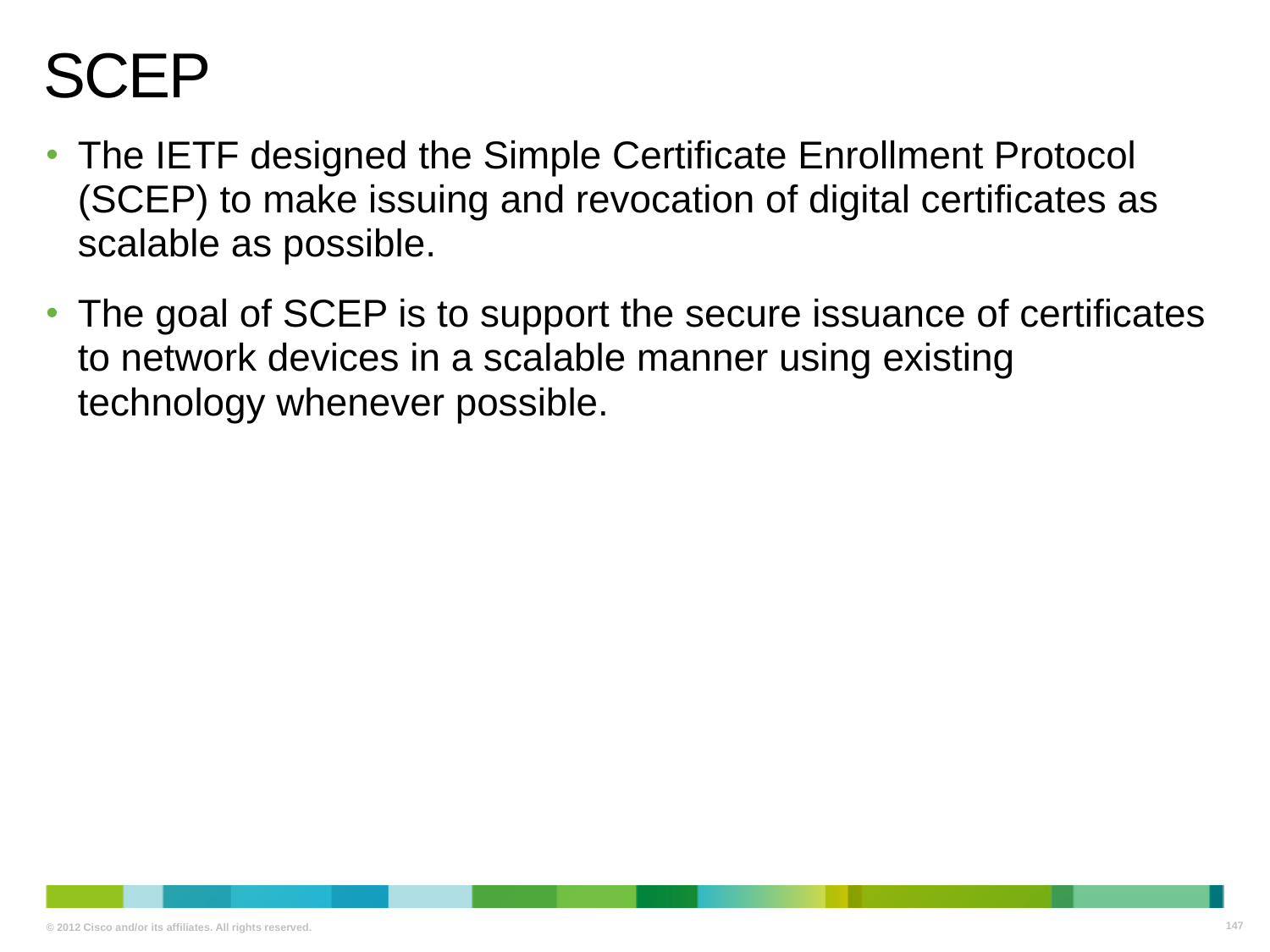

# SCEP
The IETF designed the Simple Certificate Enrollment Protocol (SCEP) to make issuing and revocation of digital certificates as scalable as possible.
The goal of SCEP is to support the secure issuance of certificates to network devices in a scalable manner using existing technology whenever possible.